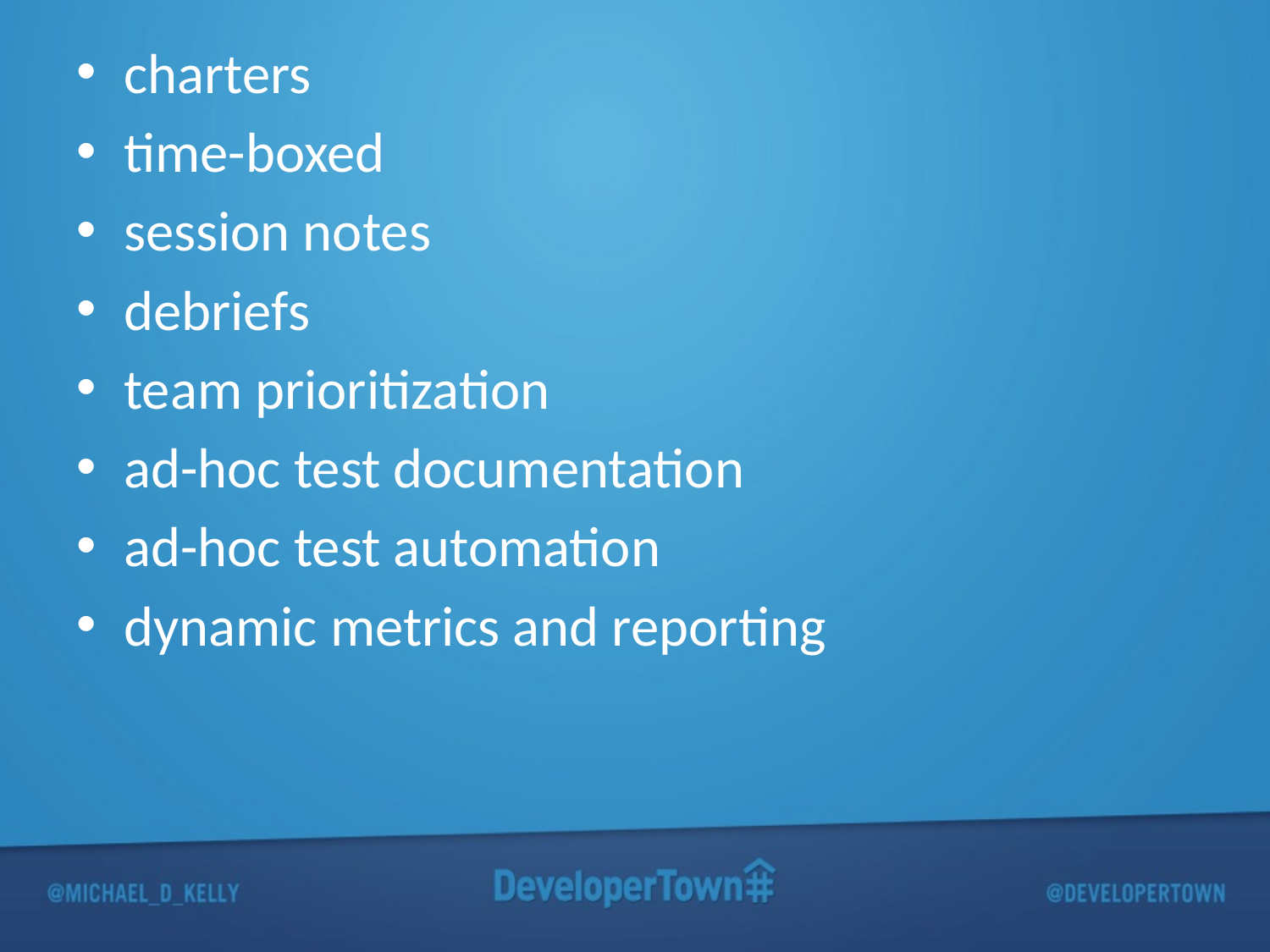

charters
time-boxed
session notes
debriefs
team prioritization
ad-hoc test documentation
ad-hoc test automation
dynamic metrics and reporting